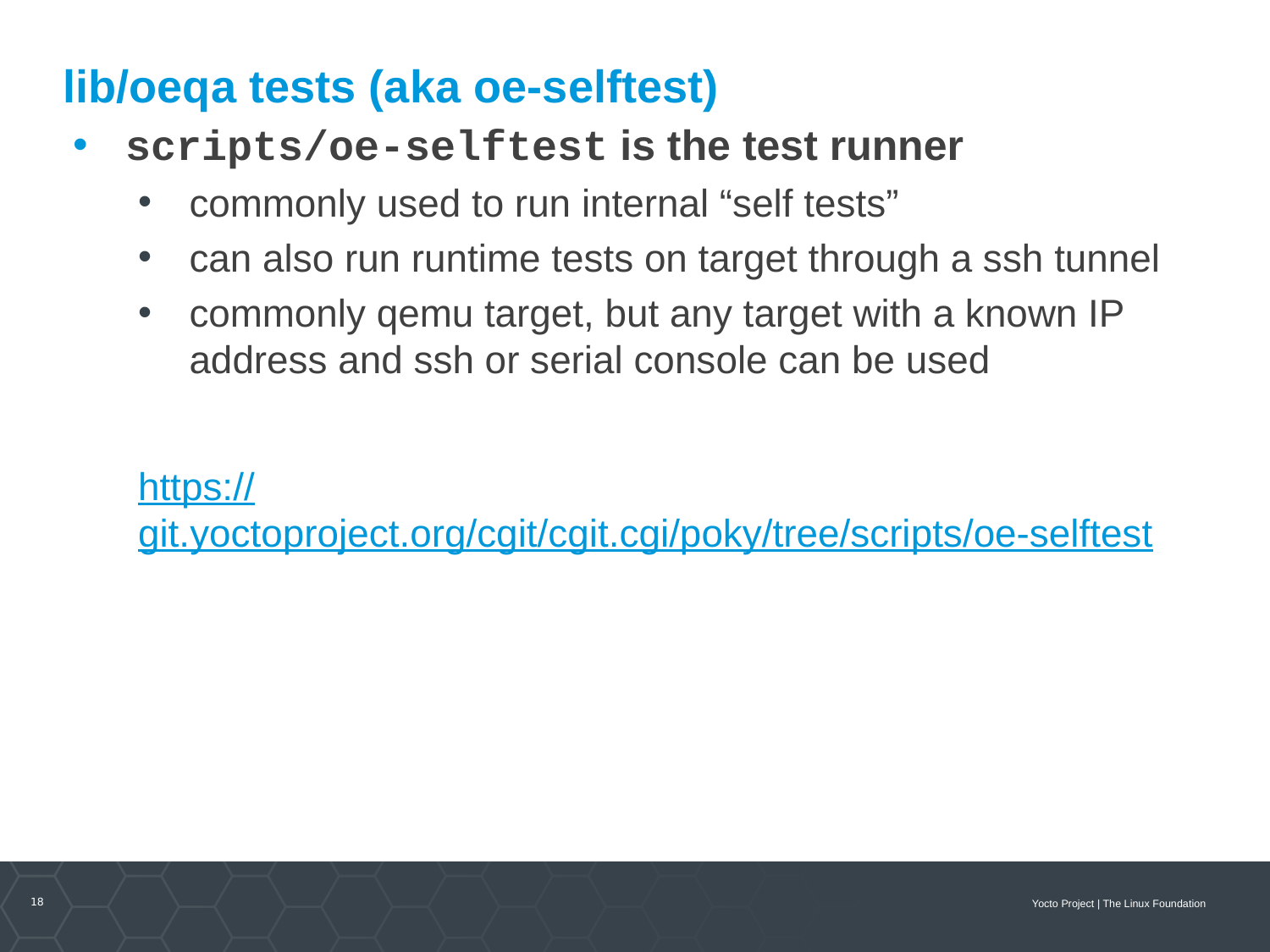

# lib/oeqa tests (aka oe-selftest)
scripts/oe-selftest is the test runner
commonly used to run internal “self tests”
can also run runtime tests on target through a ssh tunnel
commonly qemu target, but any target with a known IP address and ssh or serial console can be used

https://git.yoctoproject.org/cgit/cgit.cgi/poky/tree/scripts/oe-selftest